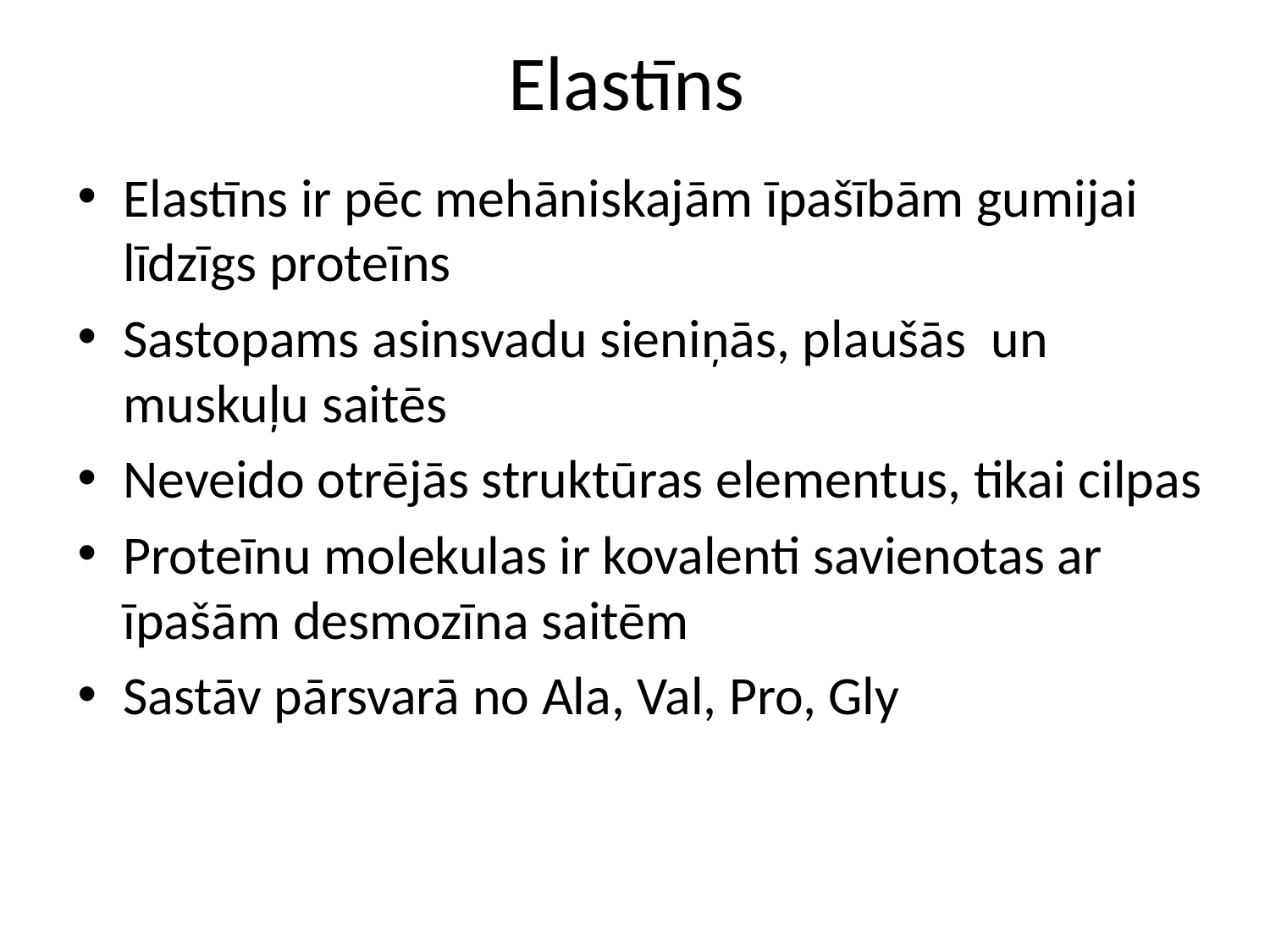

# Elastīns
Elastīns ir pēc mehāniskajām īpašībām gumijai līdzīgs proteīns
Sastopams asinsvadu sieniņās, plaušās  un muskuļu saitēs
Neveido otrējās struktūras elementus, tikai cilpas
Proteīnu molekulas ir kovalenti savienotas ar īpašām desmozīna saitēm
Sastāv pārsvarā no Ala, Val, Pro, Gly